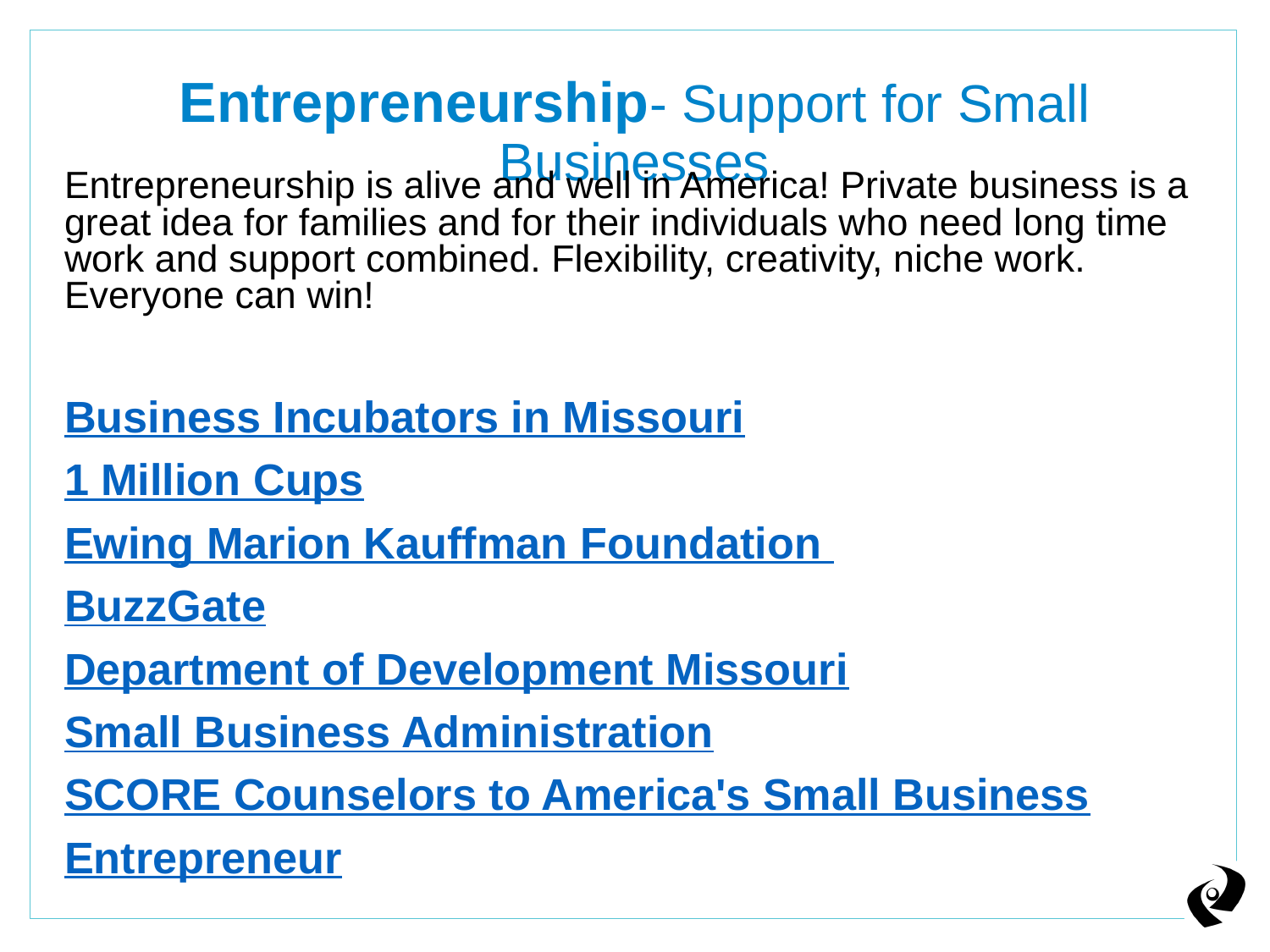

# Entrepreneurship- Support for Small Businesses
Entrepreneurship is alive and well in America! Private business is a great idea for families and for their individuals who need long time work and support combined. Flexibility, creativity, niche work. Everyone can win!

Business Incubators in Missouri
1 Million Cups
Ewing Marion Kauffman Foundation
BuzzGate
Department of Development Missouri
Small Business Administration
SCORE Counselors to America's Small Business
Entrepreneur